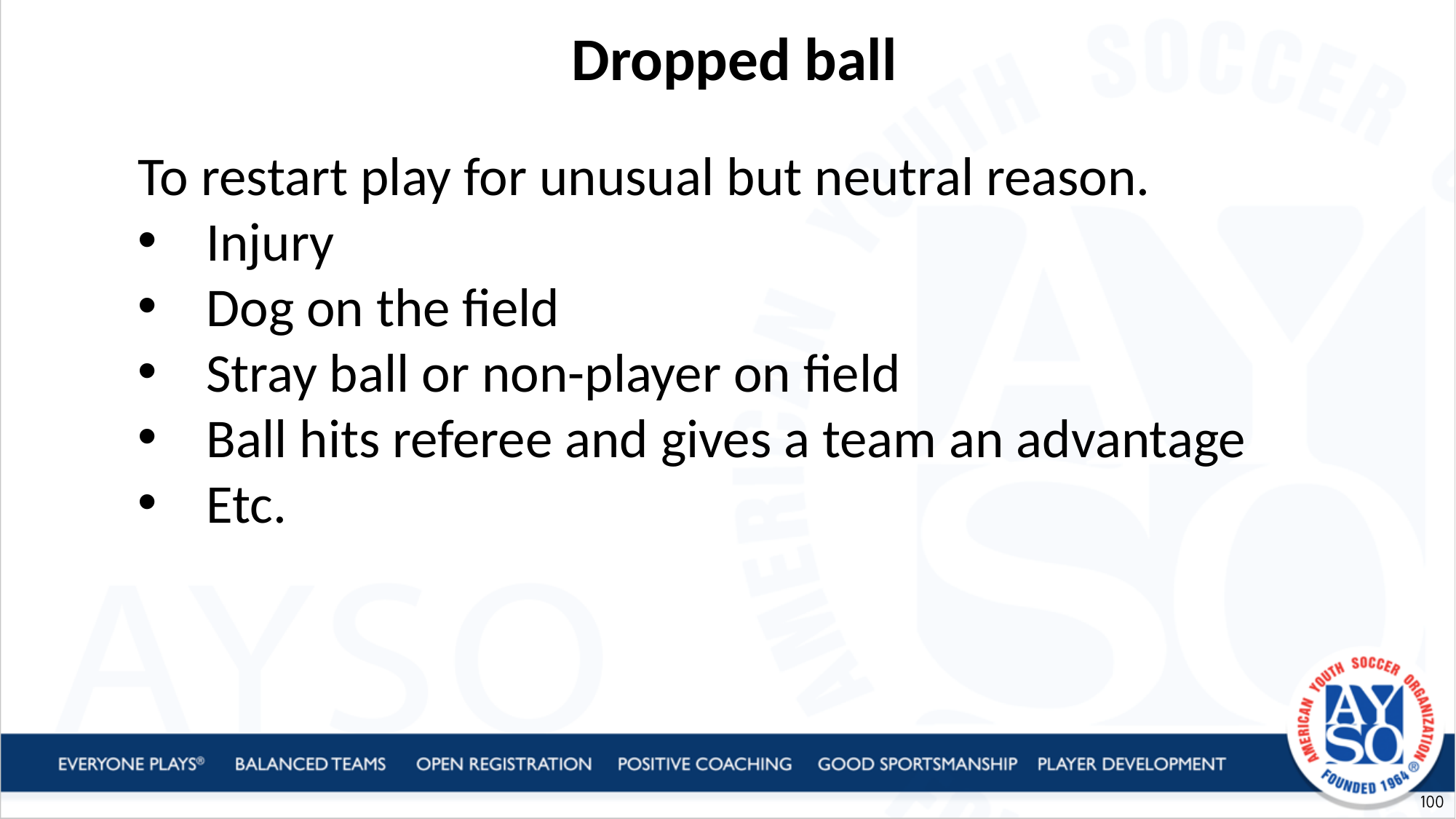

Dropped ball
To restart play for unusual but neutral reason.
Injury
Dog on the field
Stray ball or non-player on field
Ball hits referee and gives a team an advantage
Etc.

100